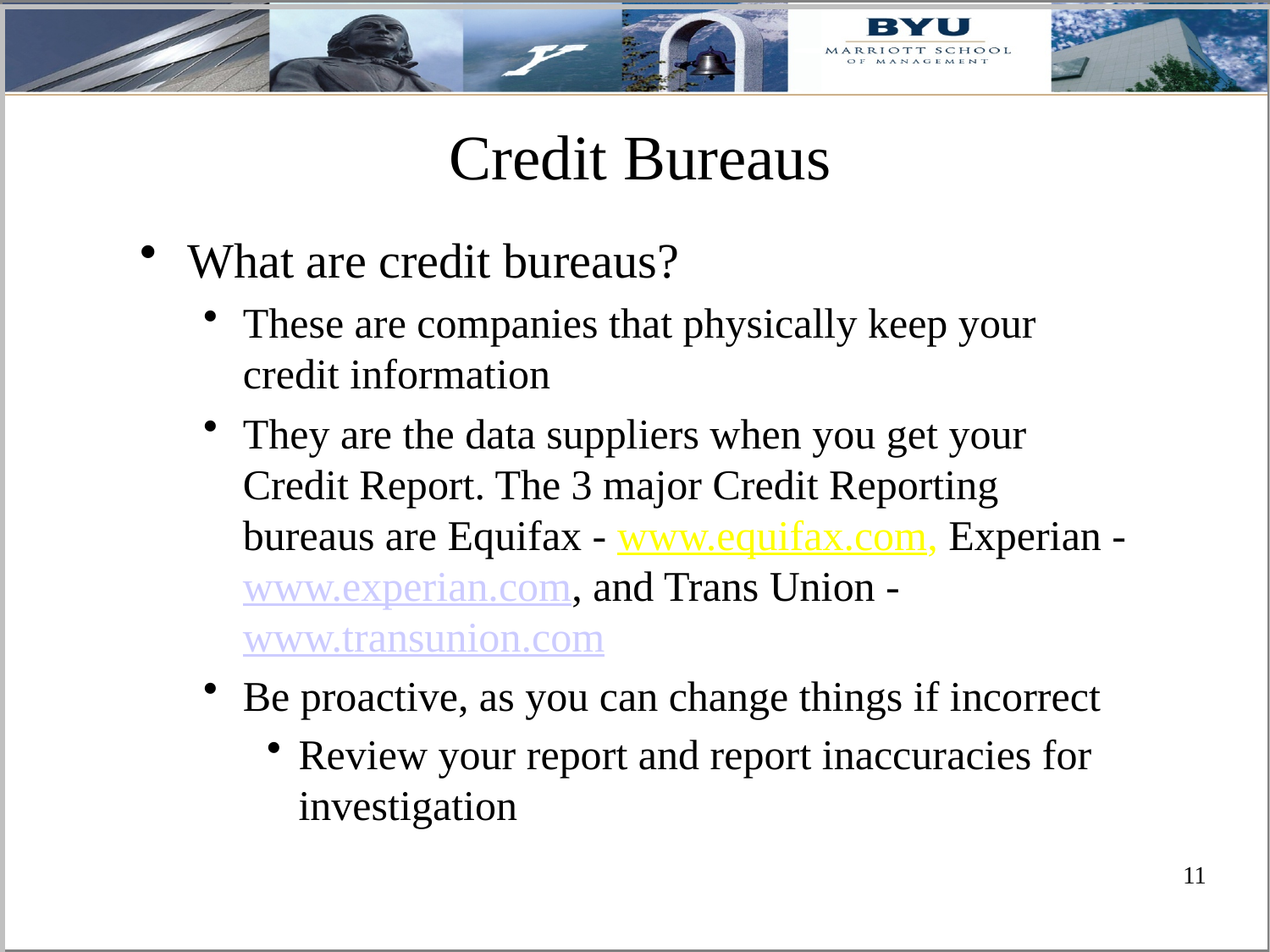

# Credit Bureaus
What are credit bureaus?
These are companies that physically keep your credit information
They are the data suppliers when you get your Credit Report. The 3 major Credit Reporting bureaus are Equifax - www.equifax.com, Experian - www.experian.com, and Trans Union - www.transunion.com
Be proactive, as you can change things if incorrect
Review your report and report inaccuracies for investigation